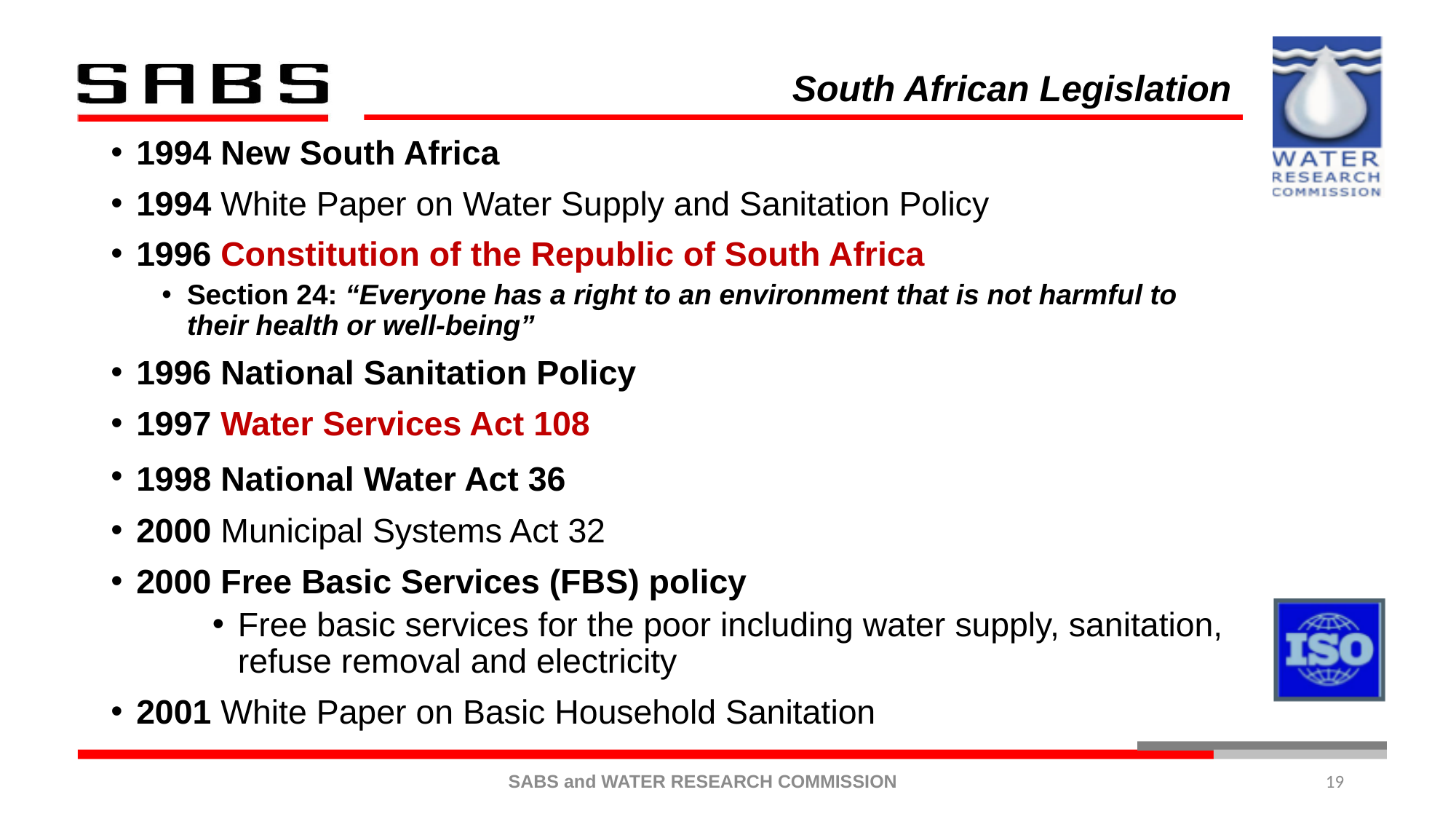

South African Legislation
1994 New South Africa
1994 White Paper on Water Supply and Sanitation Policy
1996 Constitution of the Republic of South Africa
Section 24: “Everyone has a right to an environment that is not harmful to their health or well-being”
1996 National Sanitation Policy
1997 Water Services Act 108
1998 National Water Act 36
2000 Municipal Systems Act 32
2000 Free Basic Services (FBS) policy
Free basic services for the poor including water supply, sanitation, refuse removal and electricity
2001 White Paper on Basic Household Sanitation

19